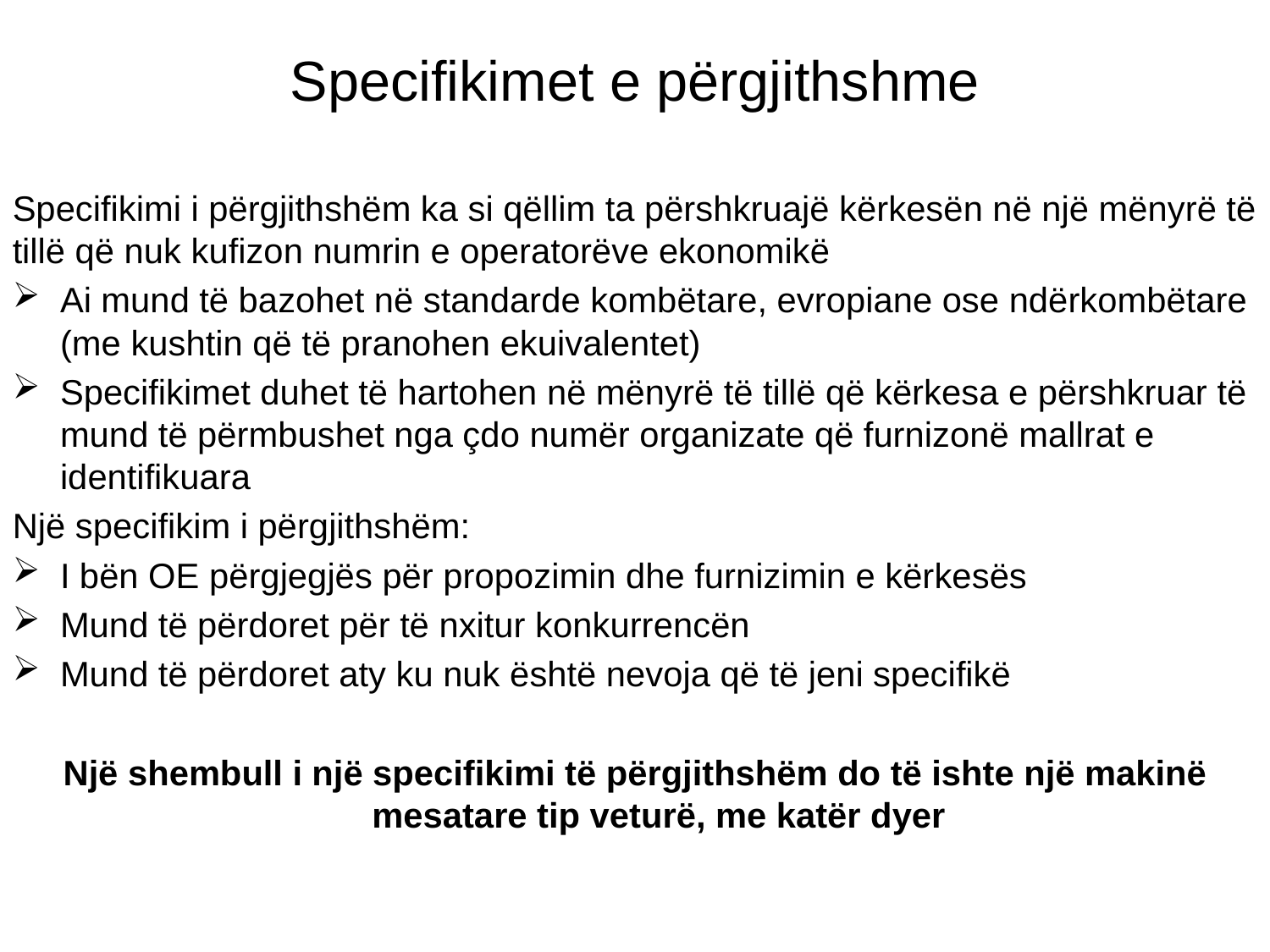

# Specifikimet e përgjithshme
Specifikimi i përgjithshëm ka si qëllim ta përshkruajë kërkesën në një mënyrë të tillë që nuk kufizon numrin e operatorëve ekonomikë
Ai mund të bazohet në standarde kombëtare, evropiane ose ndërkombëtare (me kushtin që të pranohen ekuivalentet)
Specifikimet duhet të hartohen në mënyrë të tillë që kërkesa e përshkruar të mund të përmbushet nga çdo numër organizate që furnizonë mallrat e identifikuara
Një specifikim i përgjithshëm:
I bën OE përgjegjës për propozimin dhe furnizimin e kërkesës
Mund të përdoret për të nxitur konkurrencën
Mund të përdoret aty ku nuk është nevoja që të jeni specifikë

Një shembull i një specifikimi të përgjithshëm do të ishte një makinë mesatare tip veturë, me katër dyer